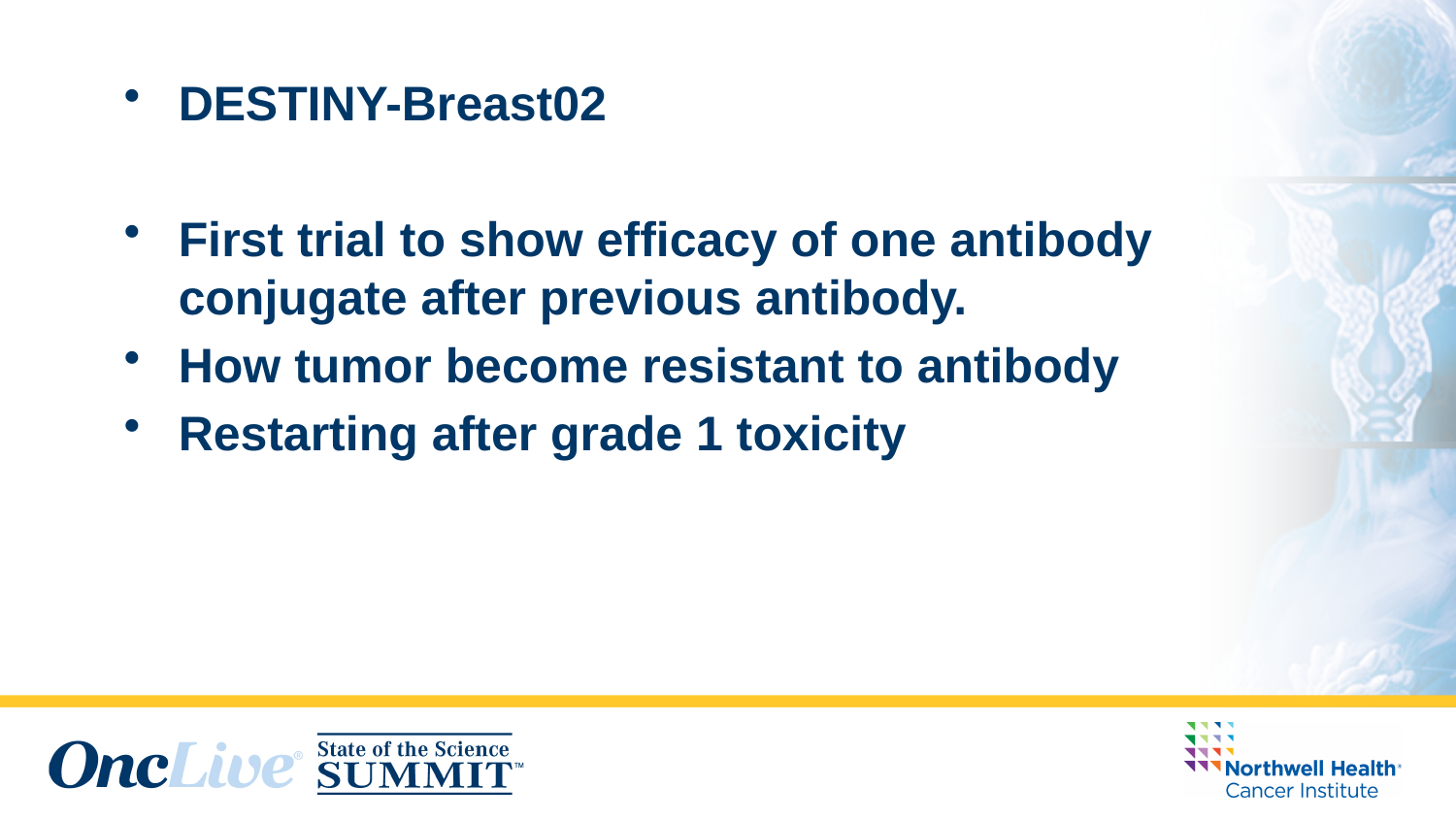

DESTINY-Breast02

First trial to show efficacy of one antibody conjugate after previous antibody.
How tumor become resistant to antibody
Restarting after grade 1 toxicity